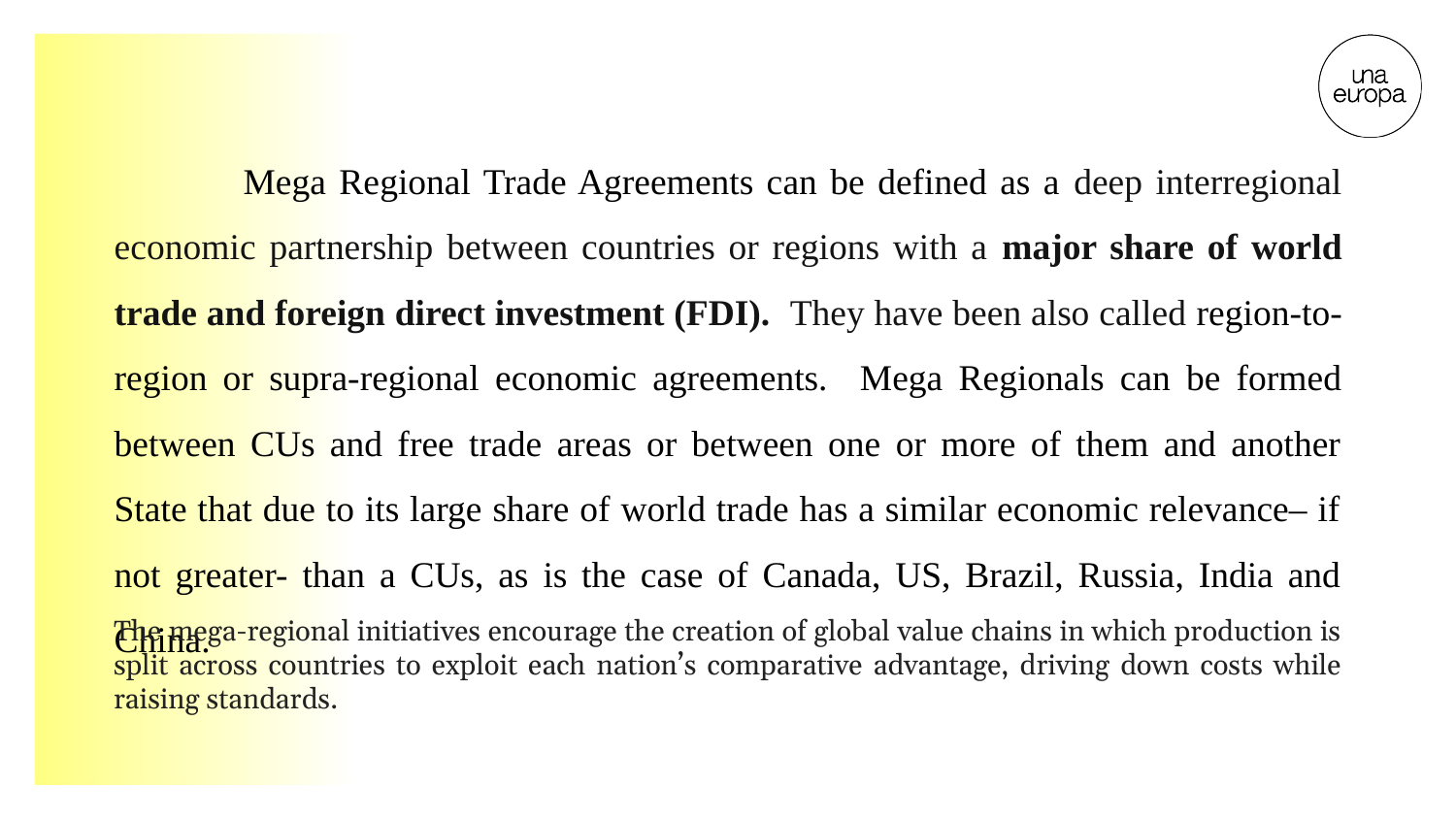

Mega Regional Trade Agreements can be defined as a deep interregional economic partnership between countries or regions with a major share of world trade and foreign direct investment (FDI).  They have been also called region-to-region or supra-regional economic agreements.  Mega Regionals can be formed between CUs and free trade areas or between one or more of them and another State that due to its large share of world trade has a similar economic relevance– if not greater- than a CUs, as is the case of Canada, US, Brazil, Russia, India and China.

The mega-regional initiatives encourage the creation of global value chains in which production is split across countries to exploit each nation’s comparative advantage, driving down costs while raising standards.